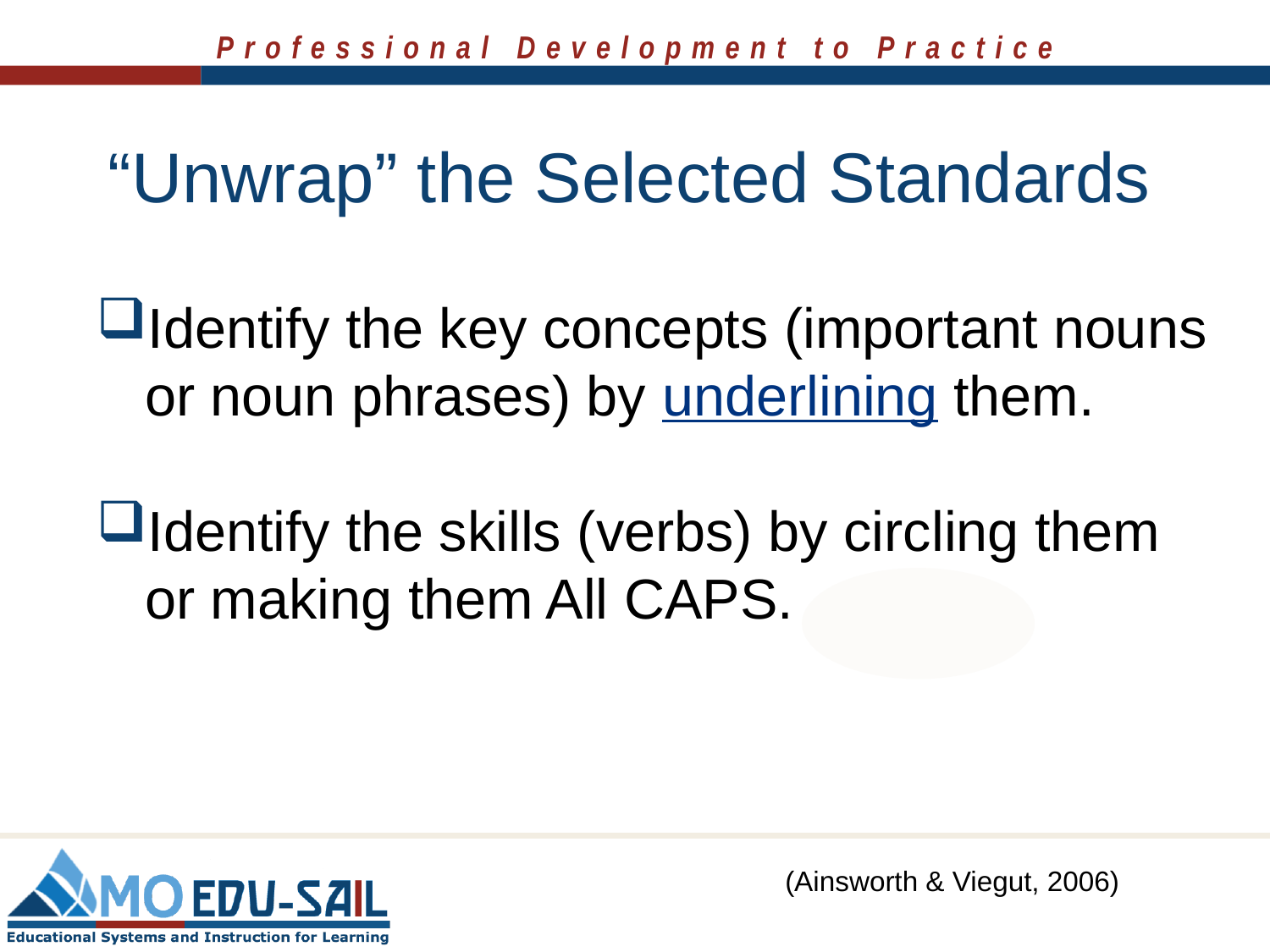

# “Unwrap” the Selected Standards
Identify the key concepts (important nouns or noun phrases) by underlining them.

Identify the skills (verbs) by circling them or making them All CAPS.

(Ainsworth & Viegut, 2006)